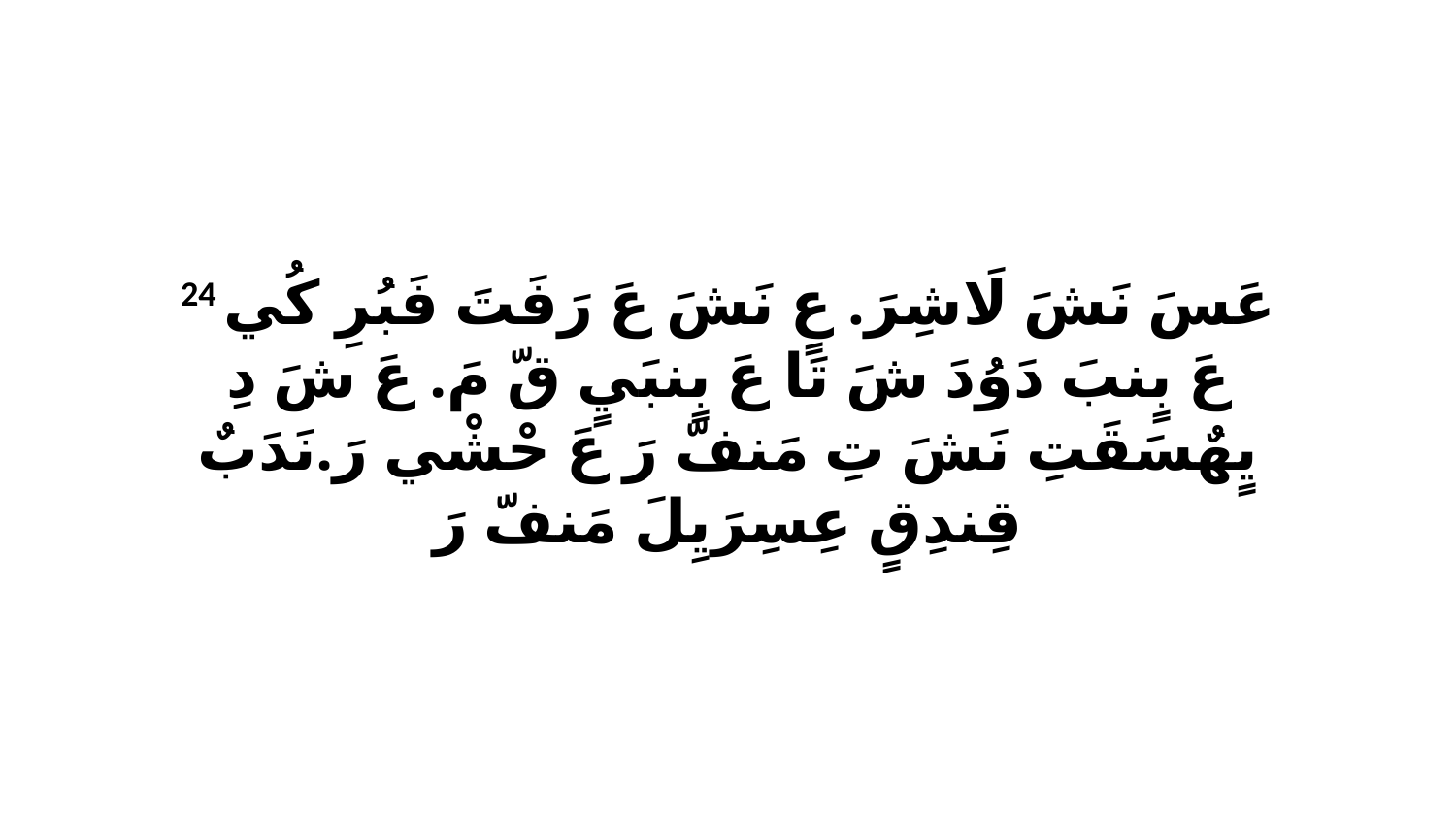

24 عَسَ نَشَ لَاشِرَ. عٍ نَشَ عَ رَفَتَ فَبُرِ كُي عَ بٍنبَ دَوُدَ شَ تَا عَ بٍنبَيٍ قّ مَ. عَ شَ دِ يٍهٌسَقَتِ نَشَ تِ مَنفّ رَ عَ حْشْي رَ.نَدَبٌ قِندِقٍ عِسِرَيِلَ مَنفّ رَ